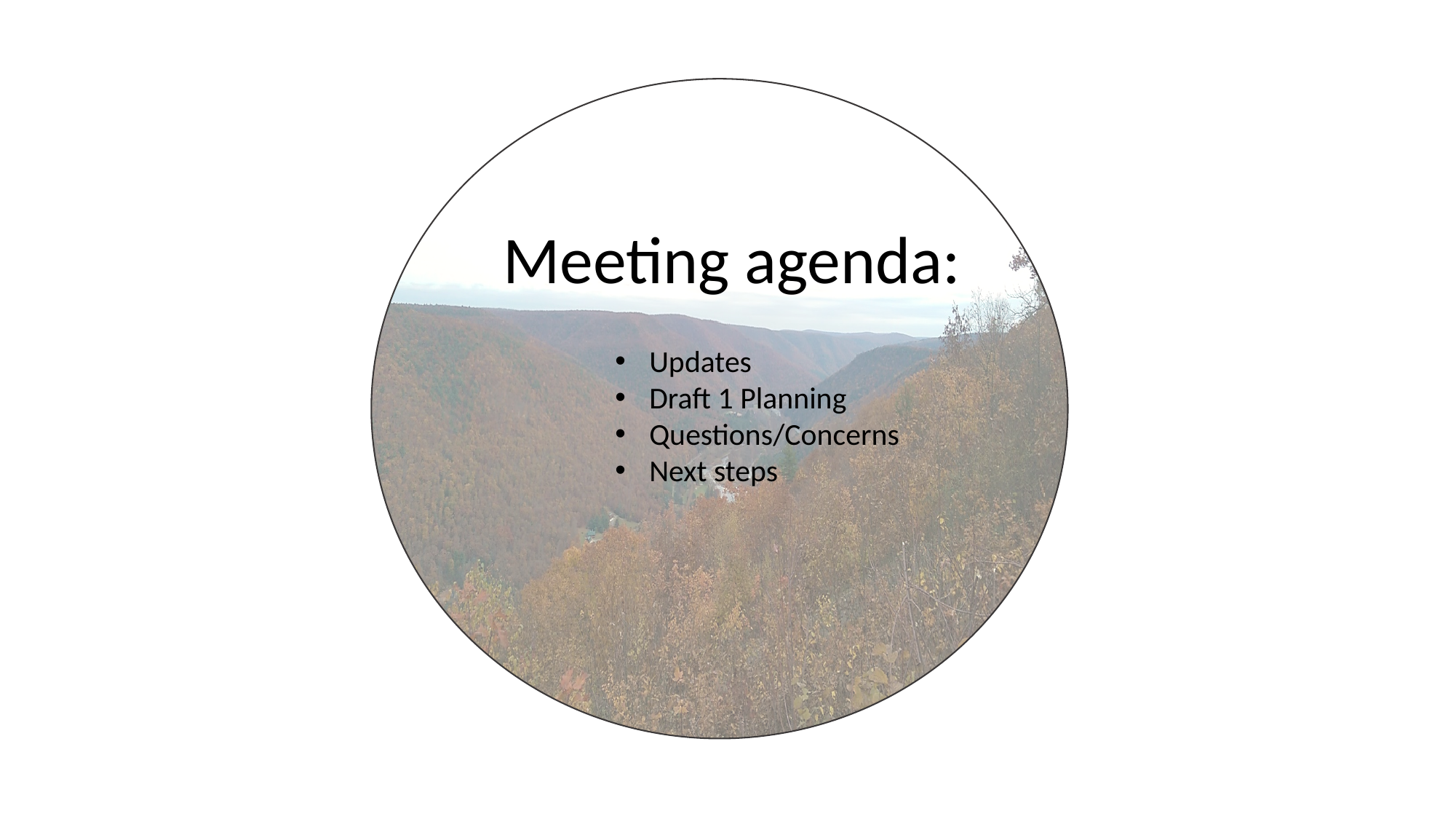

Meeting agenda:
Updates
Draft 1 Planning
Questions/Concerns
Next steps